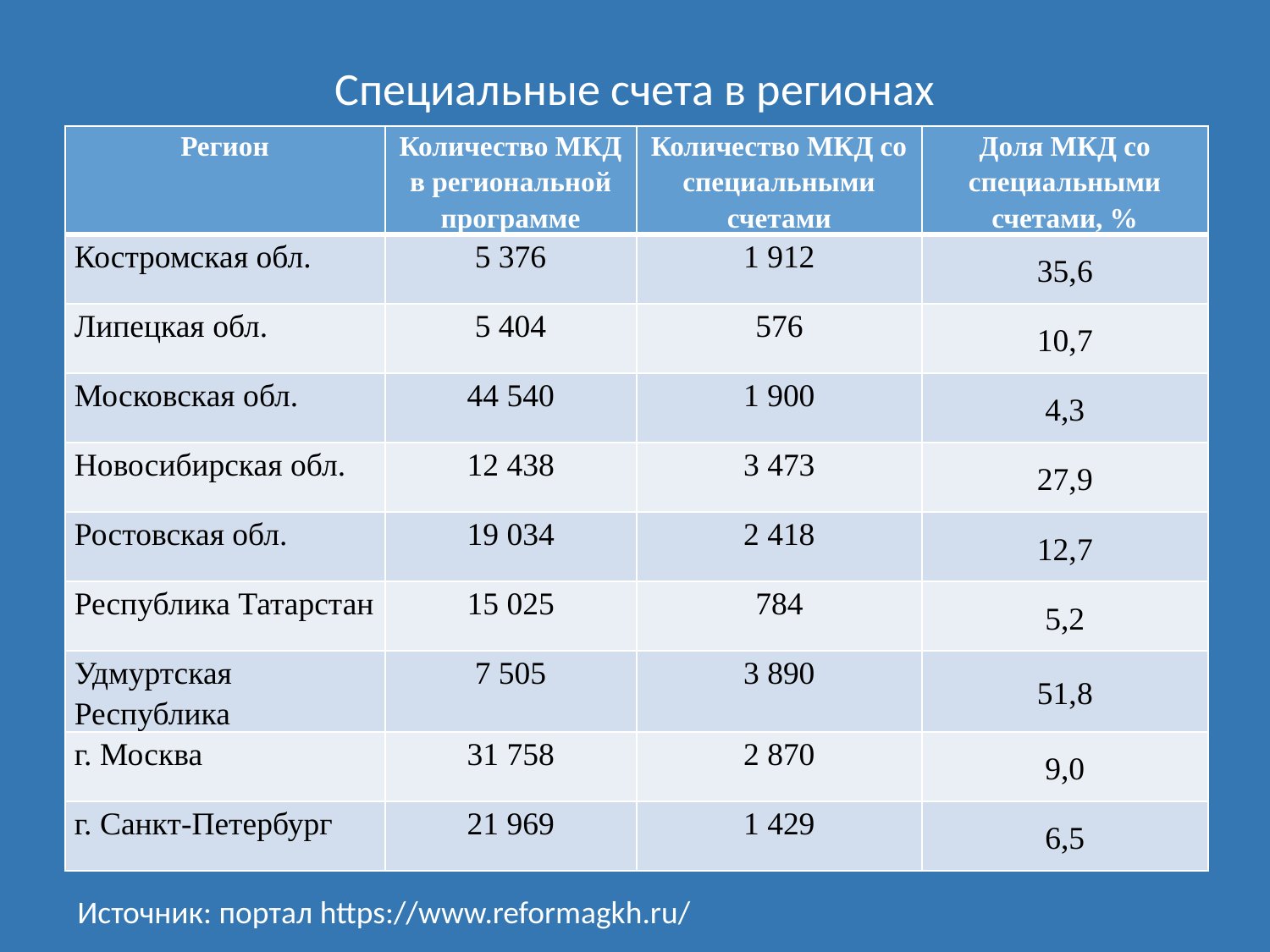

# Специальные счета в регионах
| Регион | Количество МКД в региональной программе | Количество МКД со специальными счетами | Доля МКД со специальными счетами, % |
| --- | --- | --- | --- |
| Костромская обл. | 5 376 | 1 912 | 35,6 |
| Липецкая обл. | 5 404 | 576 | 10,7 |
| Московская обл. | 44 540 | 1 900 | 4,3 |
| Новосибирская обл. | 12 438 | 3 473 | 27,9 |
| Ростовская обл. | 19 034 | 2 418 | 12,7 |
| Республика Татарстан | 15 025 | 784 | 5,2 |
| Удмуртская Республика | 7 505 | 3 890 | 51,8 |
| г. Москва | 31 758 | 2 870 | 9,0 |
| г. Санкт-Петербург | 21 969 | 1 429 | 6,5 |
Источник: портал https://www.reformagkh.ru/